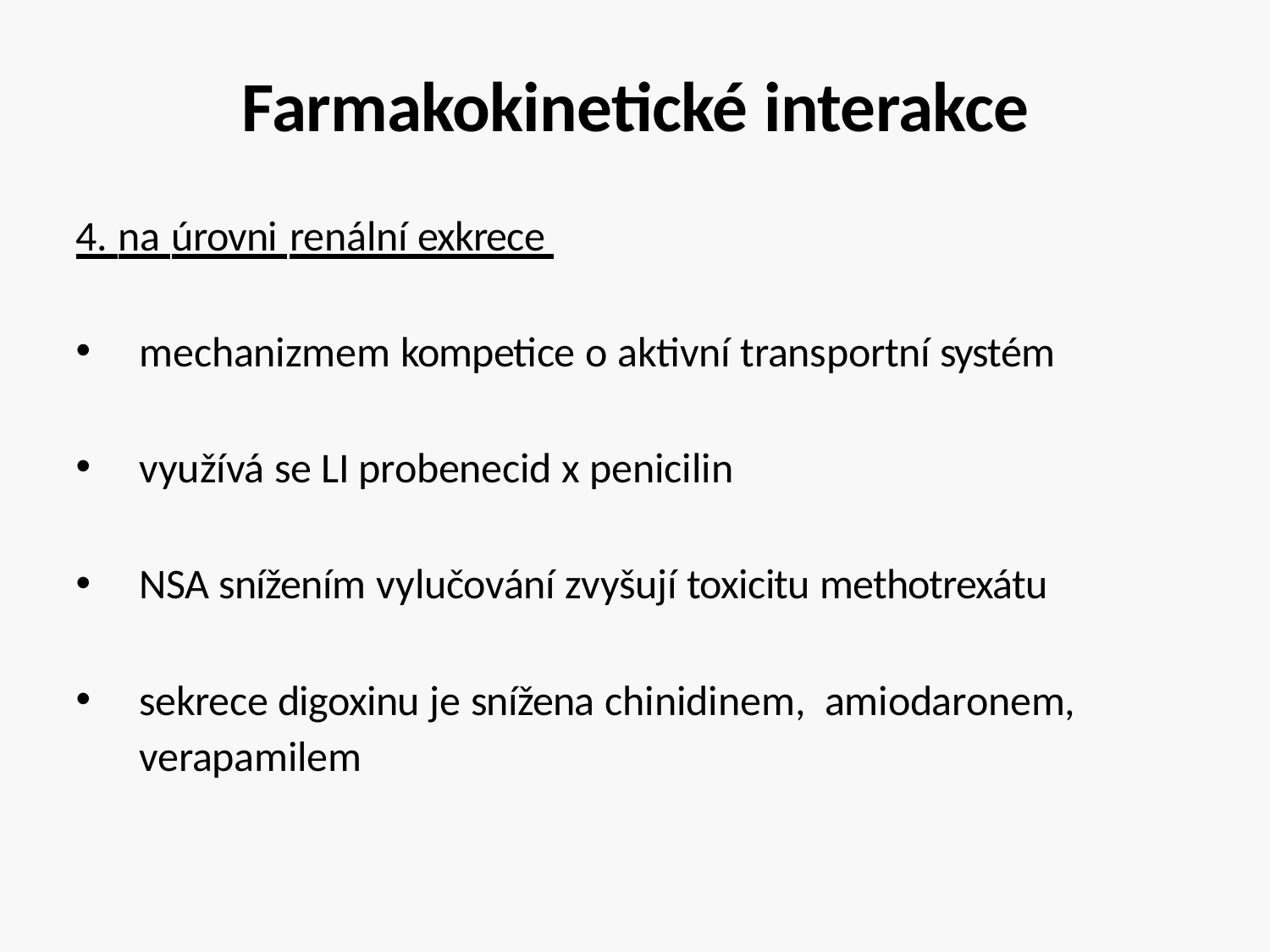

# Farmakokinetické interakce
4. na úrovni renální exkrece

mechanizmem kompetice o aktivní transportní systém

využívá se LI probenecid x penicilin

NSA snížením vylučování zvyšují toxicitu methotrexátu

sekrece digoxinu je snížena chinidinem,  amiodaronem, verapamilem